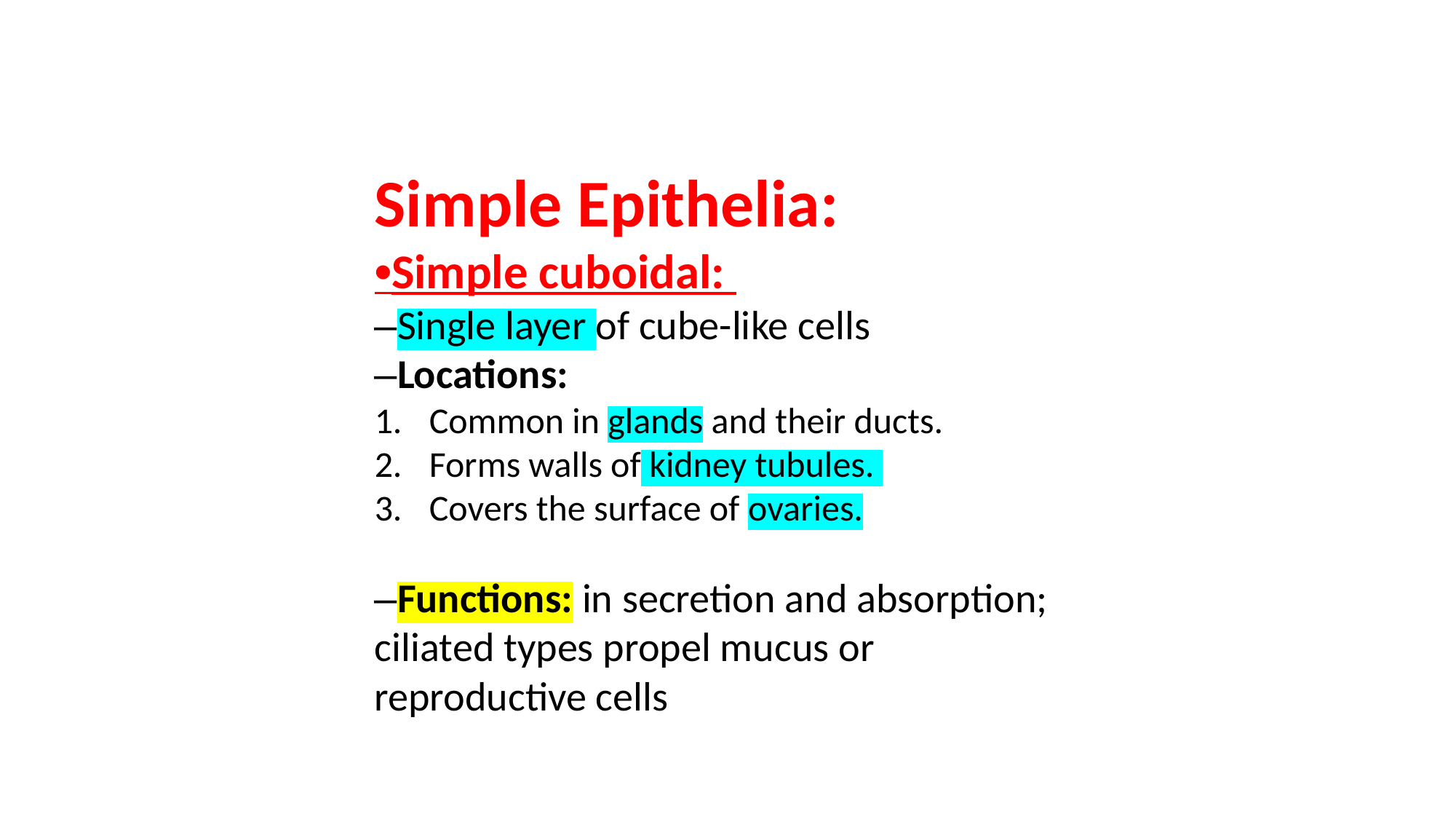

Simple Epithelia:
•Simple cuboidal:
–Single layer of cube-like cells
–Locations:
Common in glands and their ducts.
Forms walls of kidney tubules.
Covers the surface of ovaries.

–Functions: in secretion and absorption; ciliated types propel mucus or reproductive cells